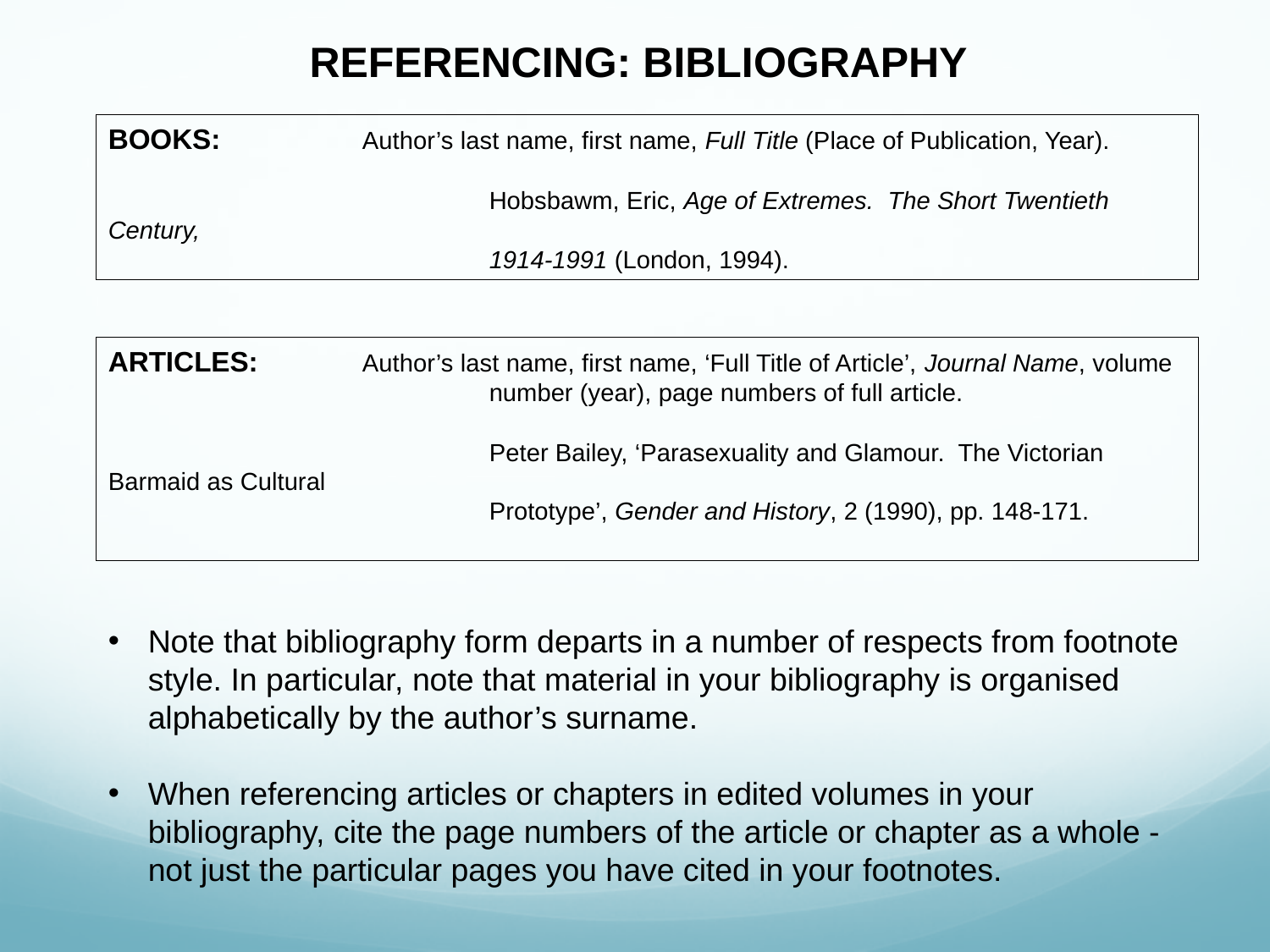

REFERENCING: BIBLIOGRAPHY
BOOKS:		Author’s last name, first name, Full Title (Place of Publication, Year).

			Hobsbawm, Eric, Age of Extremes.  The Short Twentieth Century,
			1914-1991 (London, 1994).
ARTICLES: 	Author’s last name, first name, ‘Full Title of Article’, Journal Name, volume
			number (year), page numbers of full article.

			Peter Bailey, ‘Parasexuality and Glamour.  The Victorian Barmaid as Cultural
			Prototype’, Gender and History, 2 (1990), pp. 148-171.

Note that bibliography form departs in a number of respects from footnote style. In particular, note that material in your bibliography is organised alphabetically by the author’s surname.

When referencing articles or chapters in edited volumes in your bibliography, cite the page numbers of the article or chapter as a whole - not just the particular pages you have cited in your footnotes.